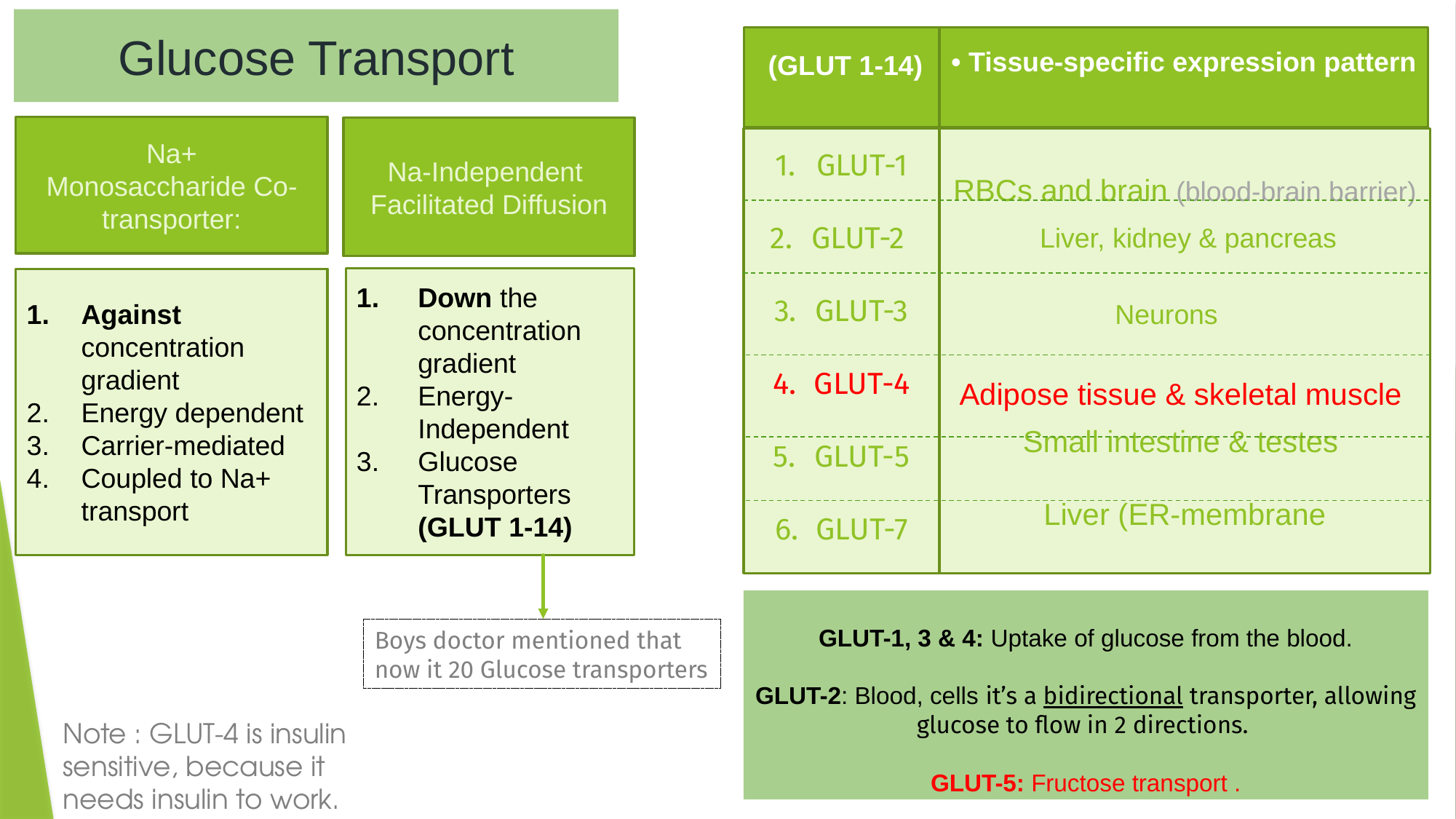

Glucose Transport
 (GLUT 1-14)

• Tissue-specific expression pattern

Na+
Monosaccharide Co-transporter:
Na-Independent
Facilitated Diffusion

GLUT-1

GLUT-2

GLUT-3

GLUT-4

GLUT-5

GLUT-7

RBCs and brain (blood-brain barrier)

Adipose tissue & skeletal muscle

Small intestine & testes

Liver (ER-membrane
Liver, kidney & pancreas
Down the concentration gradient
Energy-Independent
Glucose Transporters (GLUT 1-14)
Against concentration gradient
Energy dependent
Carrier-mediated
Coupled to Na+ transport
Neurons

GLUT-1, 3 & 4: Uptake of glucose from the blood.

GLUT-2: Blood, cells it’s a bidirectional transporter, allowing glucose to flow in 2 directions.

GLUT-5: Fructose transport .
Boys doctor mentioned that now it 20 Glucose transporters
Note : GLUT-4 is insulin
sensitive, because it
needs insulin to work.